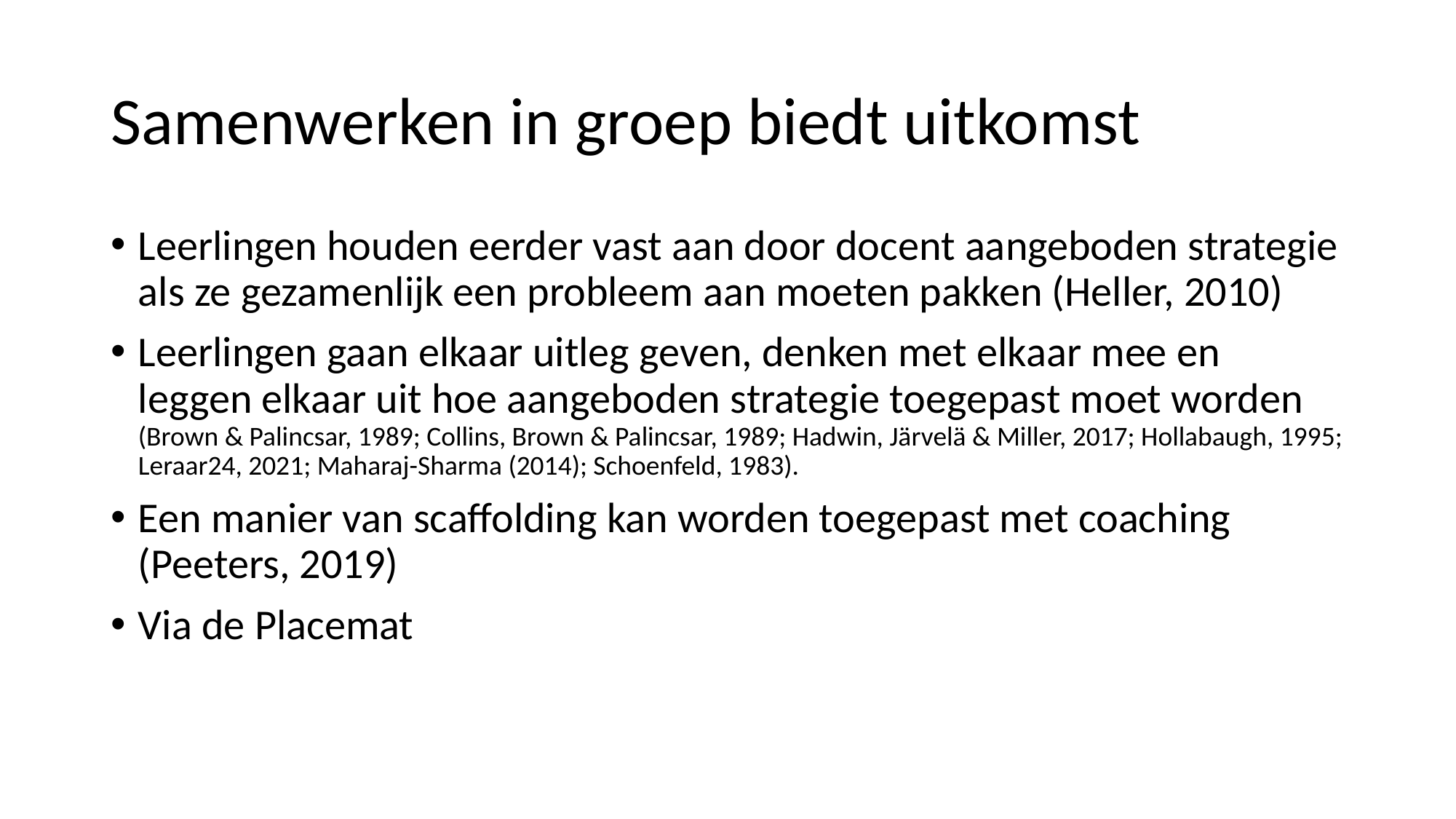

# Samenwerken in groep biedt uitkomst
Leerlingen houden eerder vast aan door docent aangeboden strategie als ze gezamenlijk een probleem aan moeten pakken (Heller, 2010)
Leerlingen gaan elkaar uitleg geven, denken met elkaar mee en leggen elkaar uit hoe aangeboden strategie toegepast moet worden (Brown & Palincsar, 1989; Collins, Brown & Palincsar, 1989; Hadwin, Järvelä & Miller, 2017; Hollabaugh, 1995; Leraar24, 2021; Maharaj-Sharma (2014); Schoenfeld, 1983).
Een manier van scaffolding kan worden toegepast met coaching (Peeters, 2019)
Via de Placemat